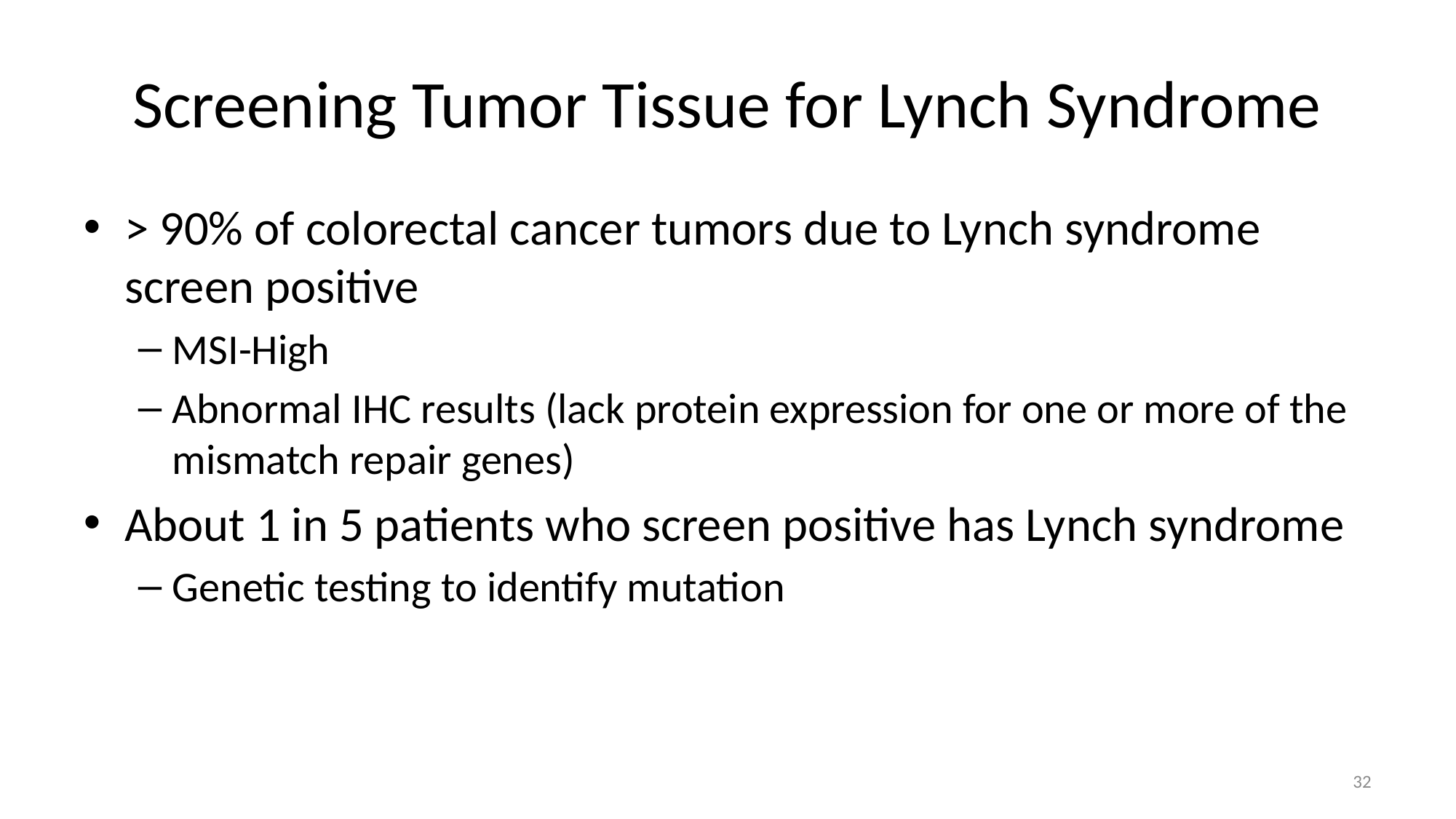

# Screening Tumor Tissue for Lynch Syndrome
> 90% of colorectal cancer tumors due to Lynch syndrome screen positive
MSI-High
Abnormal IHC results (lack protein expression for one or more of the mismatch repair genes)
About 1 in 5 patients who screen positive has Lynch syndrome
Genetic testing to identify mutation
32